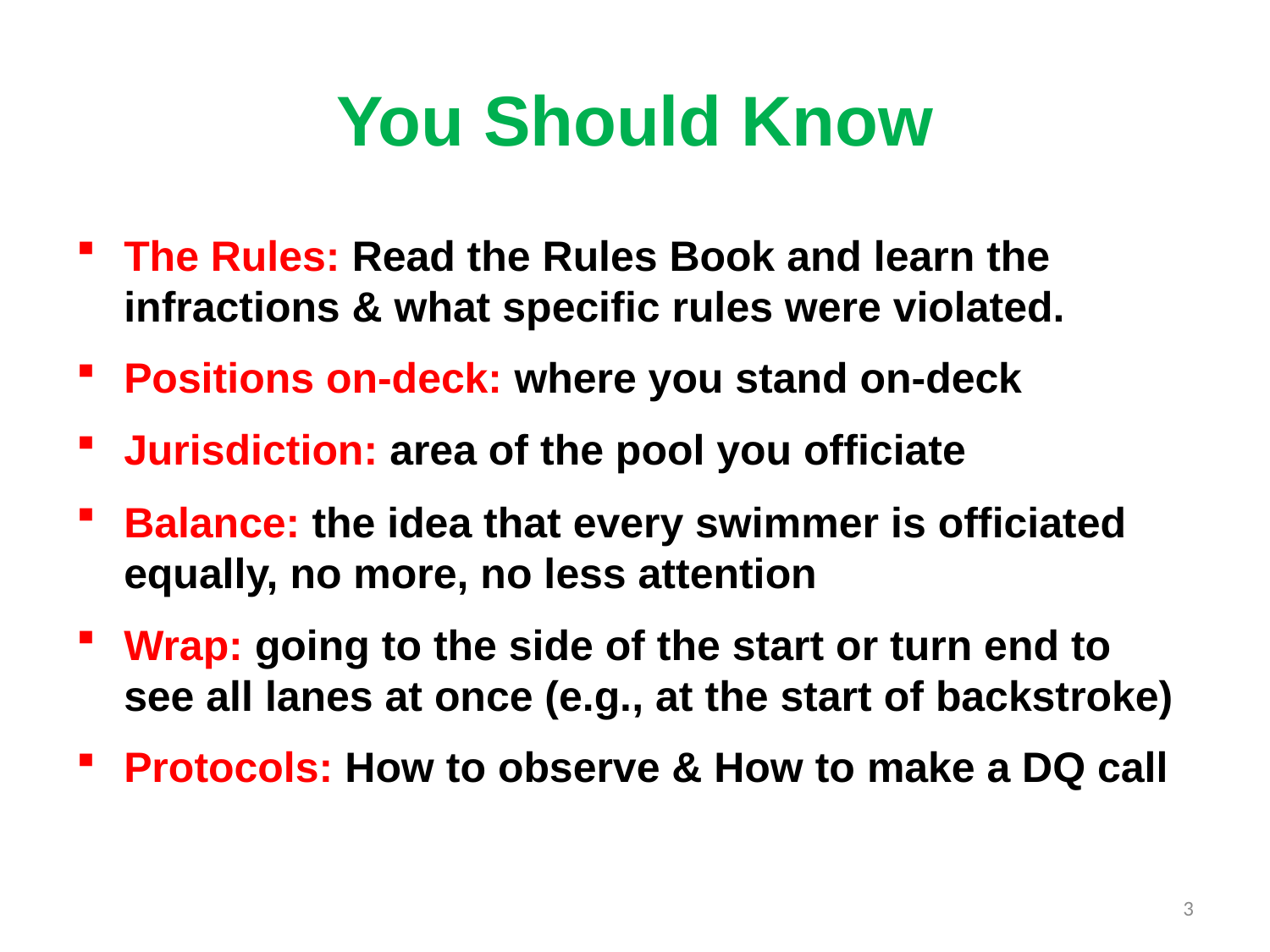

# You Should Know
The Rules: Read the Rules Book and learn the infractions & what specific rules were violated.
Positions on-deck: where you stand on-deck
Jurisdiction: area of the pool you officiate
Balance: the idea that every swimmer is officiated equally, no more, no less attention
Wrap: going to the side of the start or turn end to see all lanes at once (e.g., at the start of backstroke)
Protocols: How to observe & How to make a DQ call
3